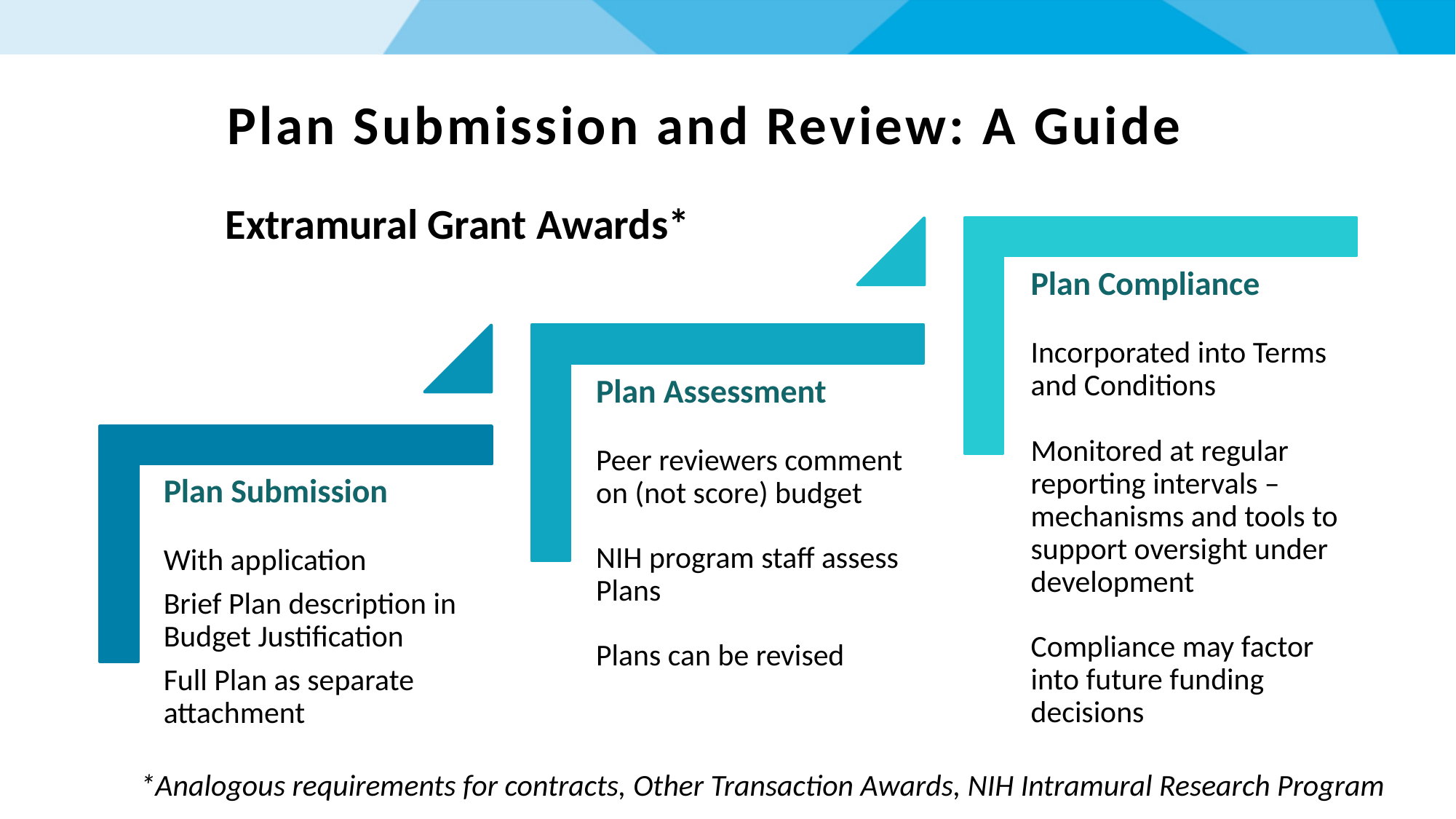

# Plan Submission and Review: A Guide
Extramural Grant Awards*
Plan Submission

With application
Brief Plan description in Budget Justification
Full Plan as separate attachment
Plan Assessment

Peer reviewers comment on (not score) budget

NIH program staff assess Plans

Plans can be revised
Plan Compliance

Incorporated into Terms and Conditions

Monitored at regular reporting intervals – mechanisms and tools to support oversight under development

Compliance may factor into future funding decisions
*Analogous requirements for contracts, Other Transaction Awards, NIH Intramural Research Program